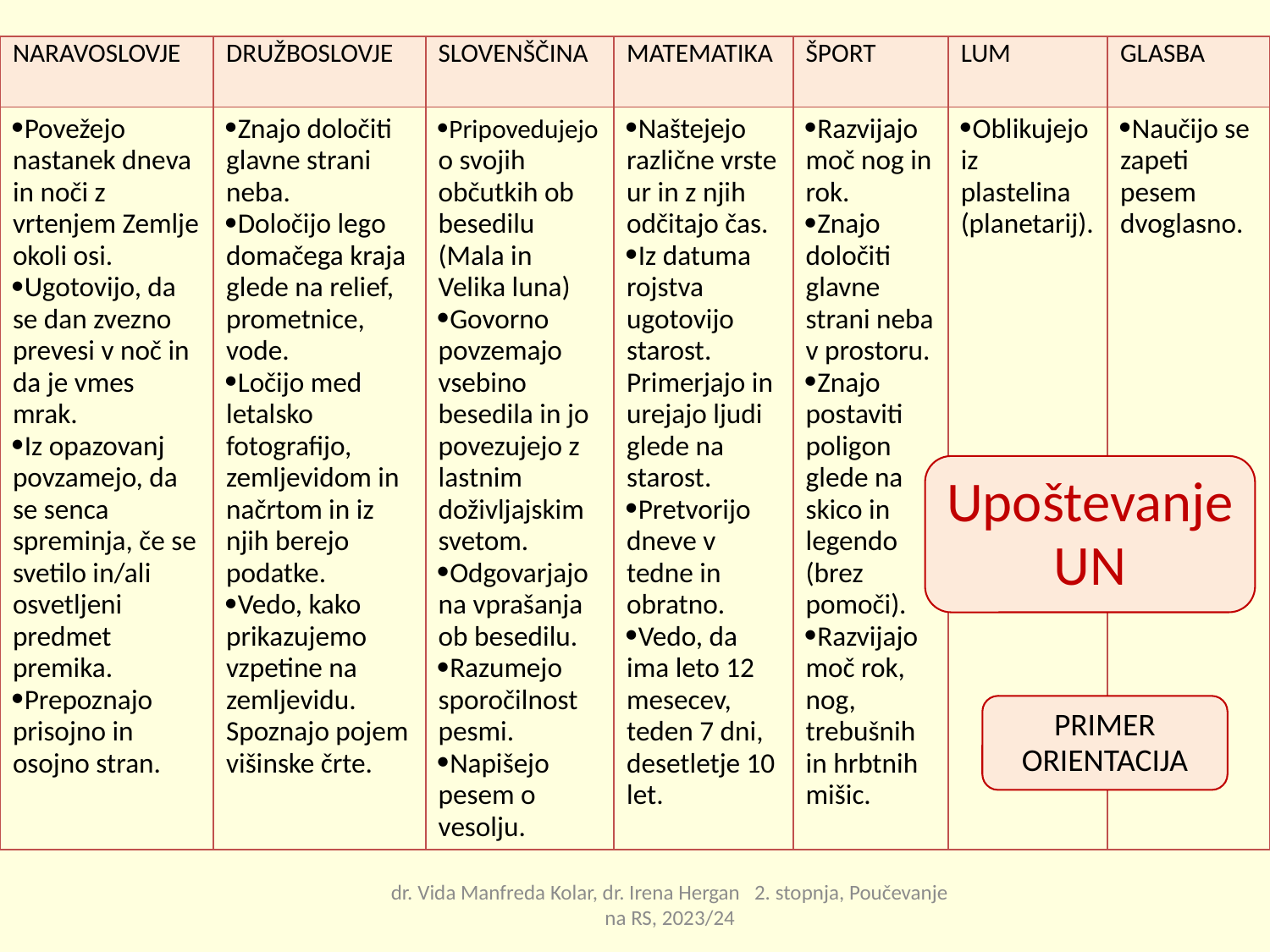

| NARAVOSLOVJE | DRUŽBOSLOVJE | SLOVENŠČINA | MATEMATIKA | ŠPORT | LUM | GLASBA |
| --- | --- | --- | --- | --- | --- | --- |
| Povežejo nastanek dneva in noči z vrtenjem Zemlje okoli osi. Ugotovijo, da se dan zvezno prevesi v noč in da je vmes mrak. Iz opazovanj povzamejo, da se senca spreminja, če se svetilo in/ali osvetljeni predmet premika. Prepoznajo prisojno in osojno stran. | Znajo določiti glavne strani neba. Določijo lego domačega kraja glede na relief, prometnice, vode. Ločijo med letalsko fotografijo, zemljevidom in načrtom in iz njih berejo podatke. Vedo, kako prikazujemo vzpetine na zemljevidu. Spoznajo pojem višinske črte. | Pripovedujejo o svojih občutkih ob besedilu (Mala in Velika luna) Govorno povzemajo vsebino besedila in jo povezujejo z lastnim doživljajskim svetom. Odgovarjajo na vprašanja ob besedilu. Razumejo sporočilnost pesmi. Napišejo pesem o vesolju. | Naštejejo različne vrste ur in z njih odčitajo čas. Iz datuma rojstva ugotovijo starost. Primerjajo in urejajo ljudi glede na starost. Pretvorijo dneve v tedne in obratno. Vedo, da ima leto 12 mesecev, teden 7 dni, desetletje 10 let. | Razvijajo moč nog in rok. Znajo določiti glavne strani neba v prostoru. Znajo postaviti poligon glede na skico in legendo (brez pomoči). Razvijajo moč rok, nog, trebušnih in hrbtnih mišic. | Oblikujejo iz plastelina (planetarij). | Naučijo se zapeti pesem dvoglasno. |
Upoštevanje UN
PRIMER
ORIENTACIJA
dr. Vida Manfreda Kolar, dr. Irena Hergan   2. stopnja, Poučevanje na RS, 2023/24